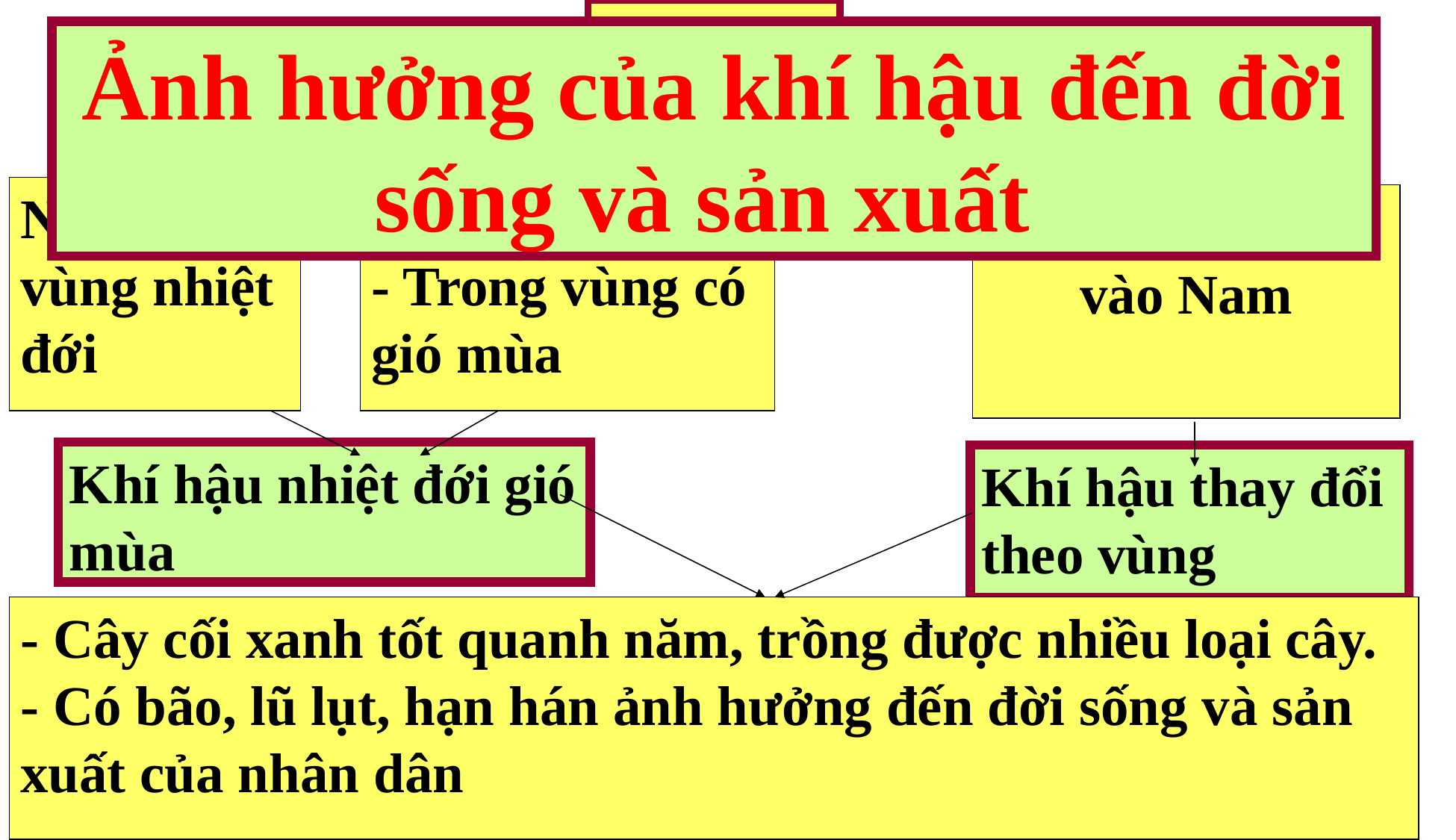

Việt Nam
Ảnh hưởng của khí hậu đến đời sống và sản xuất

Vị trí
Hình dạng

Nằm trong vùng nhiệt đới
- Gần biển.
- Trong vùng có gió mùa
Trải dài từ Bắc vào Nam

Khí hậu nhiệt đới gió mùa
Khí hậu thay đổi theo vùng

- Cây cối xanh tốt quanh năm, trồng được nhiều loại cây.
- Có bão, lũ lụt, hạn hán ảnh hưởng đến đời sống và sản xuất của nhân dân